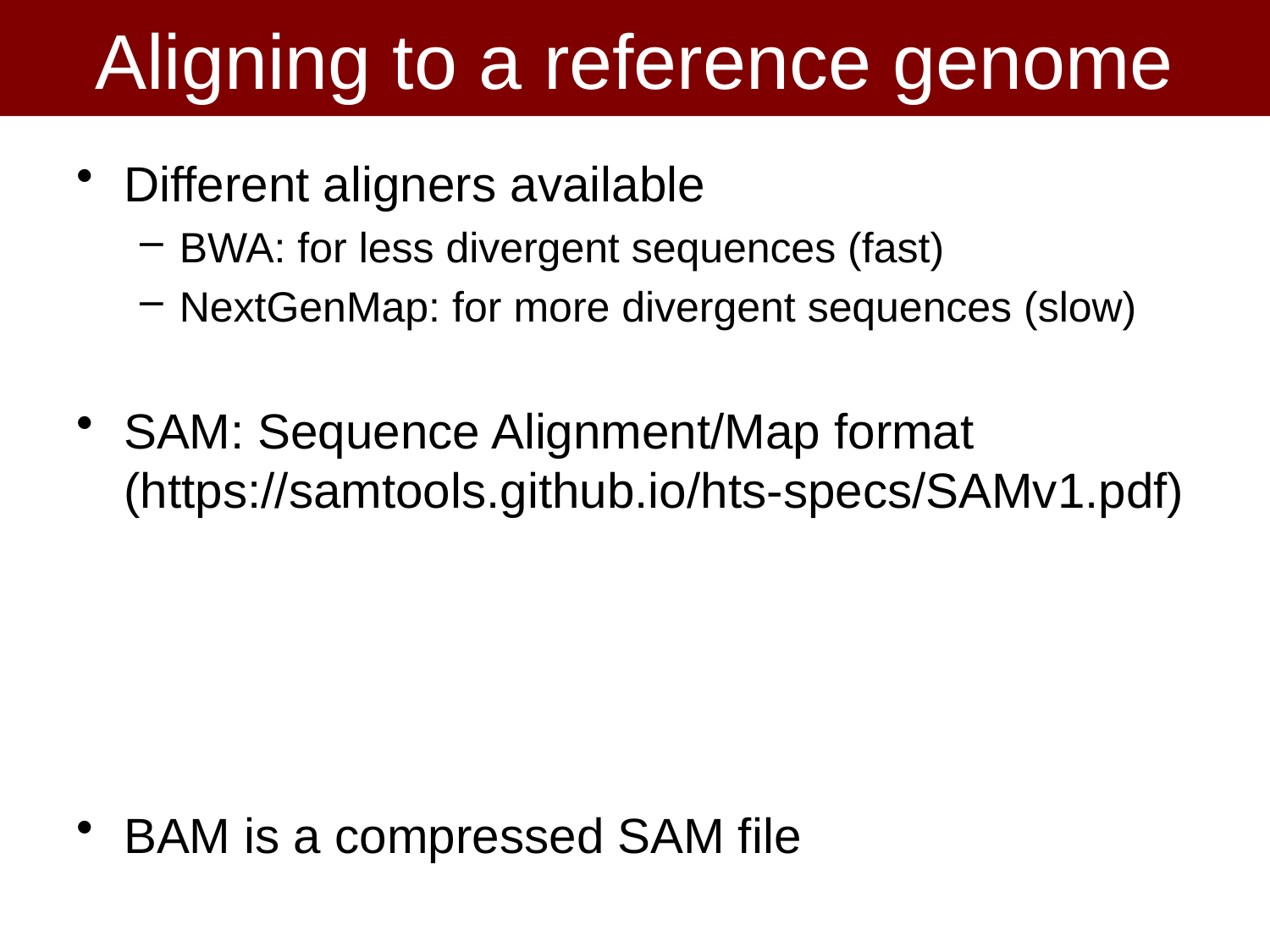

# Aligning to a reference genome
Different aligners available
BWA: for less divergent sequences (fast)
NextGenMap: for more divergent sequences (slow)

SAM: Sequence Alignment/Map format
(https://samtools.github.io/hts-specs/SAMv1.pdf)

BAM is a compressed SAM file